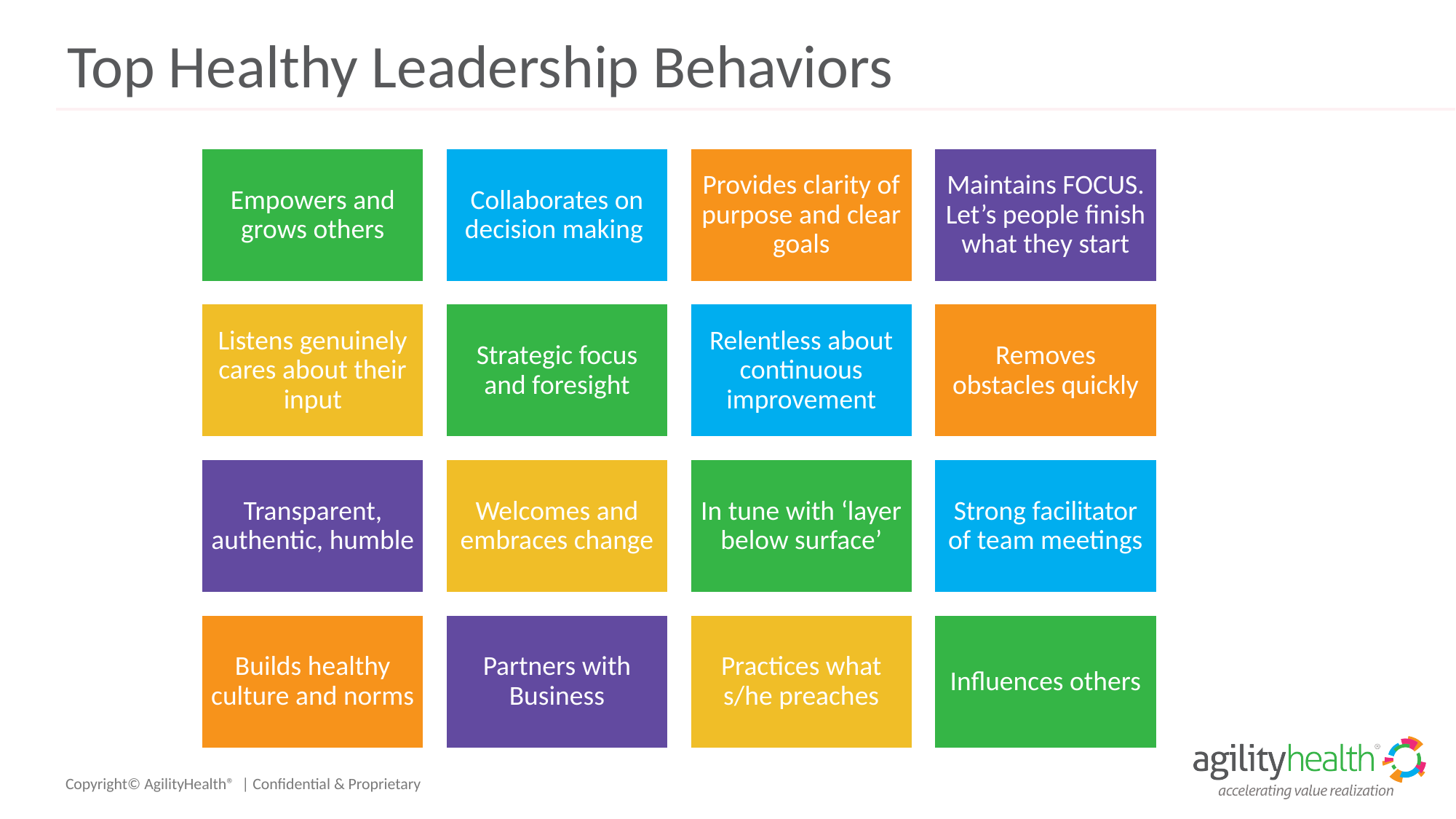

# Top Healthy Leadership Behaviors

Empowers and grows others

Collaborates on decision making

Provides clarity of purpose and clear goals

Maintains FOCUS. Let’s people finish what they start

Listens genuinely cares about their input

Strategic focus and foresight

Relentless about continuous improvement

Removes obstacles quickly

Transparent, authentic, humble

Welcomes and embraces change

In tune with ‘layer below surface’

Strong facilitator of team meetings

Builds healthy culture and norms

Partners with Business

Practices what s/he preaches

Influences others